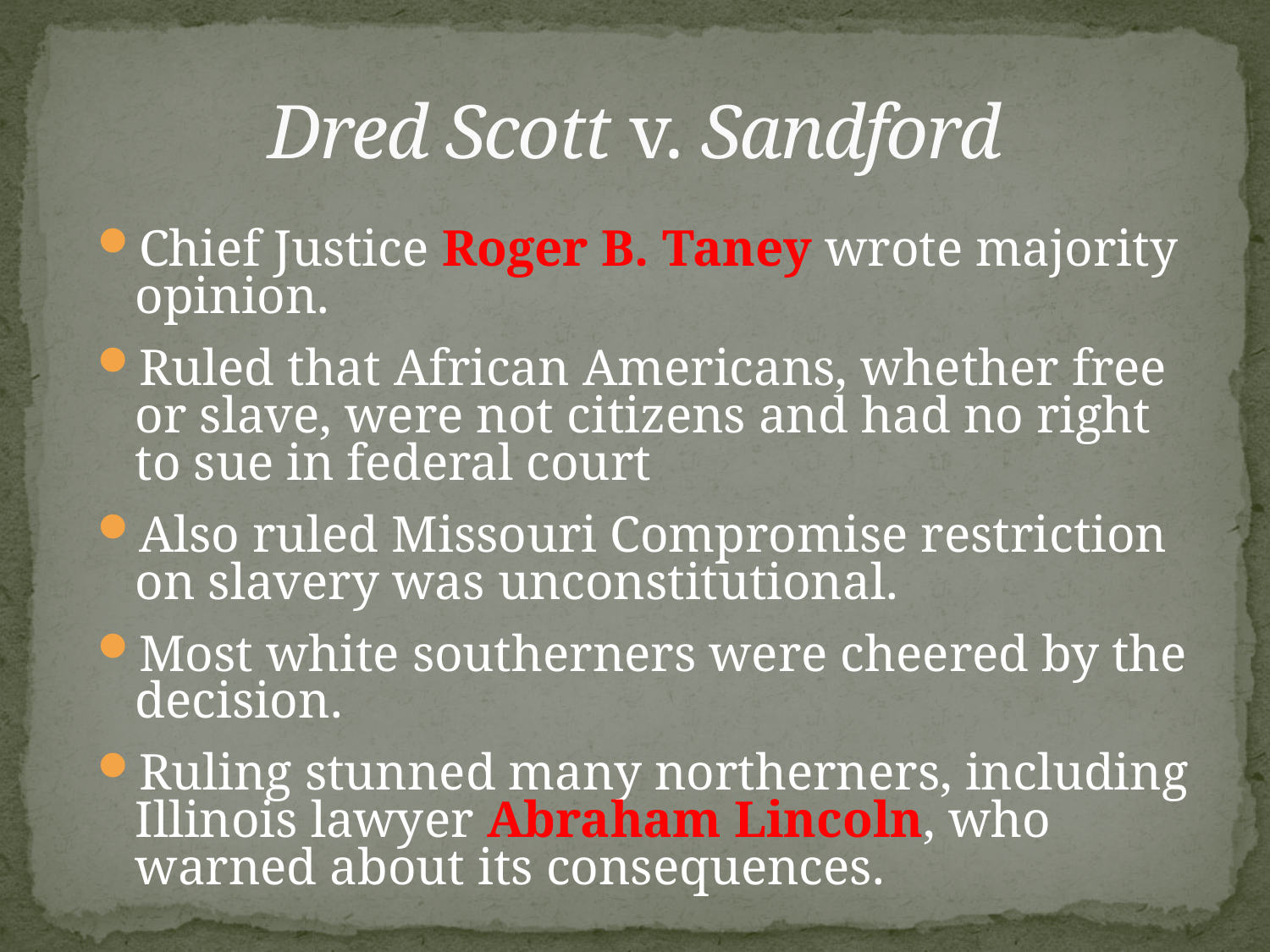

# Dred Scott v. Sandford
Chief Justice Roger B. Taney wrote majority opinion.
Ruled that African Americans, whether free or slave, were not citizens and had no right to sue in federal court
Also ruled Missouri Compromise restriction on slavery was unconstitutional.
Most white southerners were cheered by the decision.
Ruling stunned many northerners, including Illinois lawyer Abraham Lincoln, who warned about its consequences.